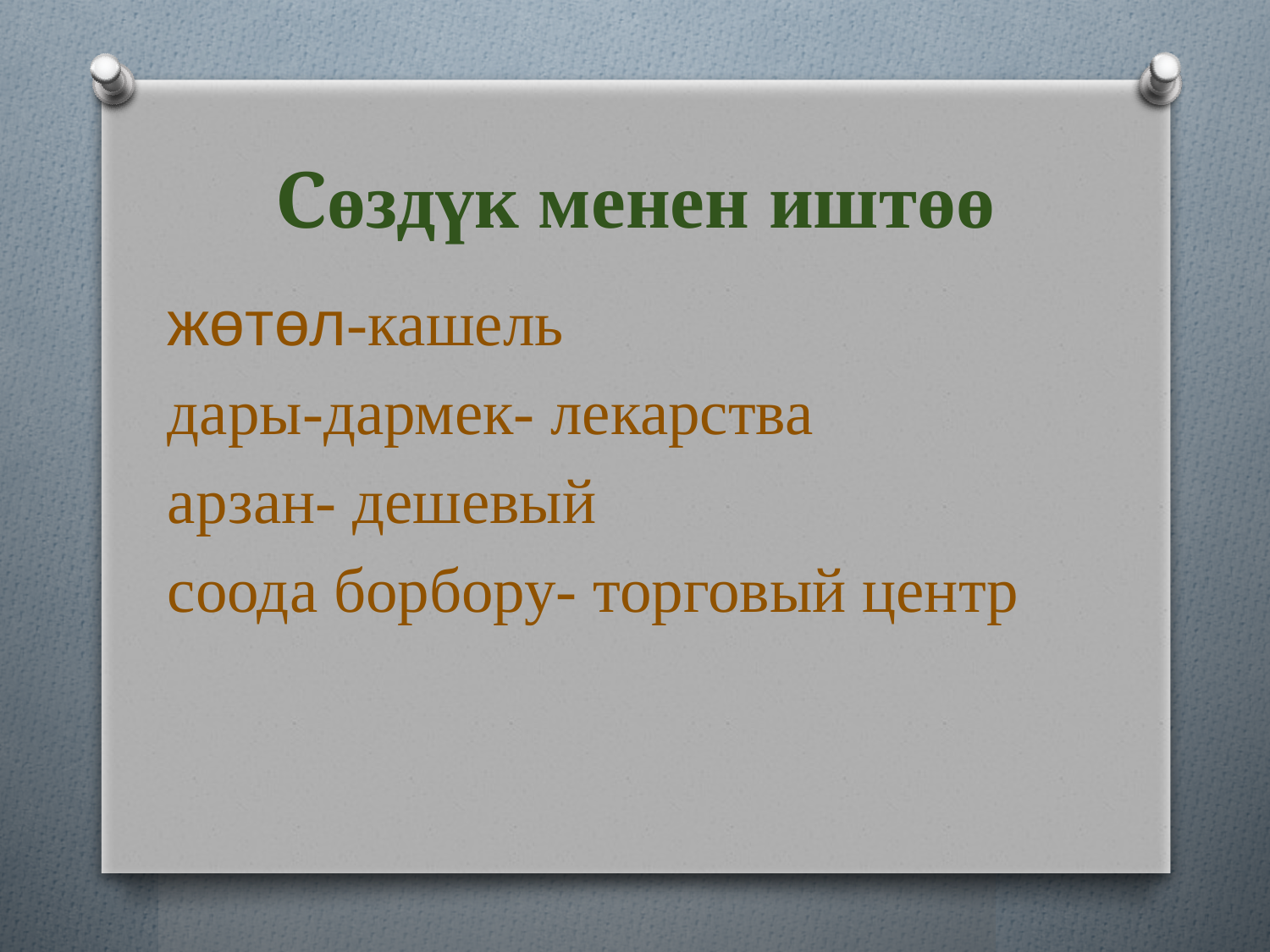

# Сөздүк менен иштөө
жөтөл-кашель
дары-дармек- лекарства
арзан- дешевый
соода борбору- торговый центр